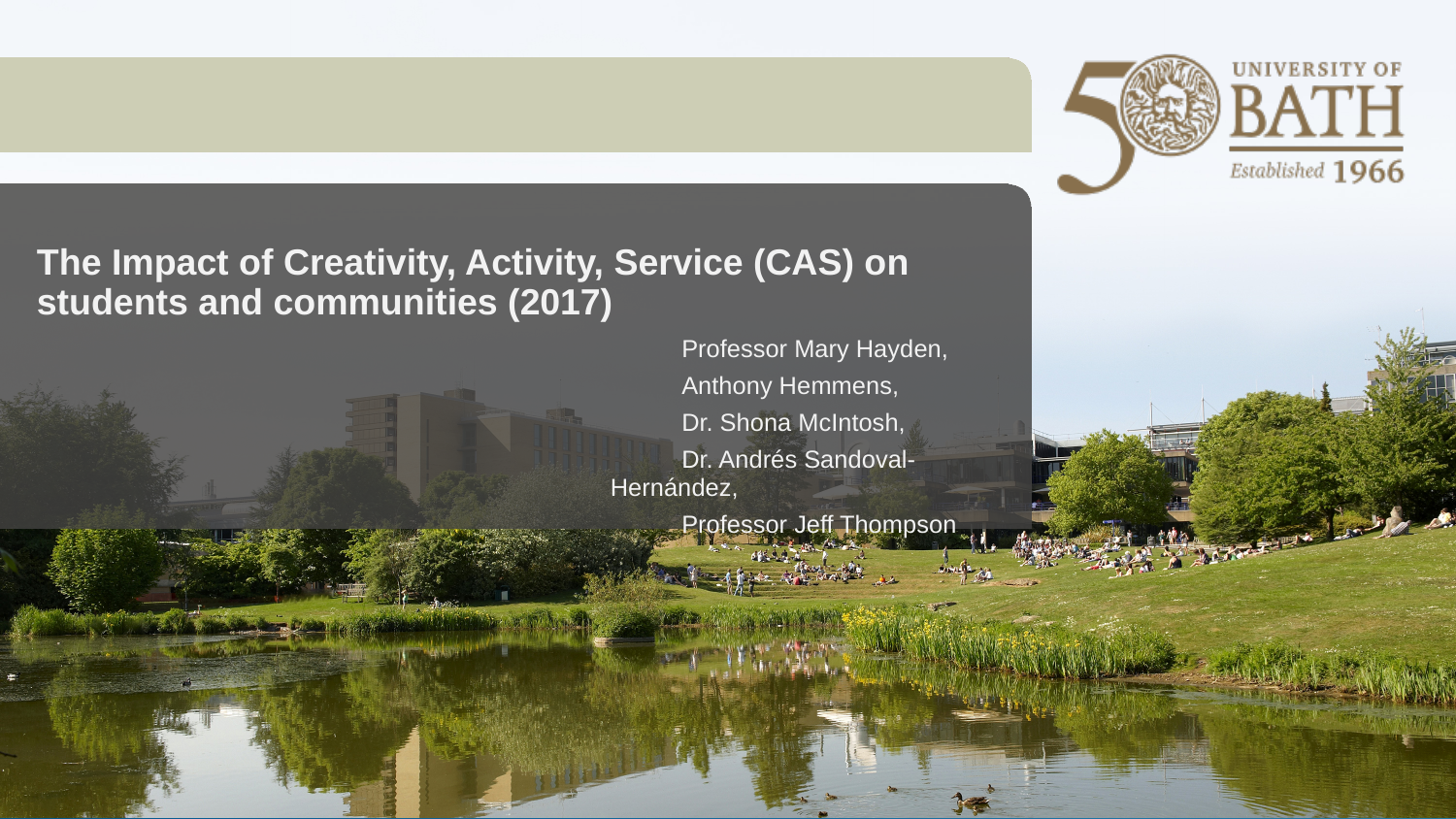

The Impact of Creativity, Activity, Service (CAS) on students and communities (2017)
	Professor Mary Hayden,
	Anthony Hemmens,
	Dr. Shona McIntosh,
	Dr. Andrés Sandoval-Hernández,
	Professor Jeff Thompson